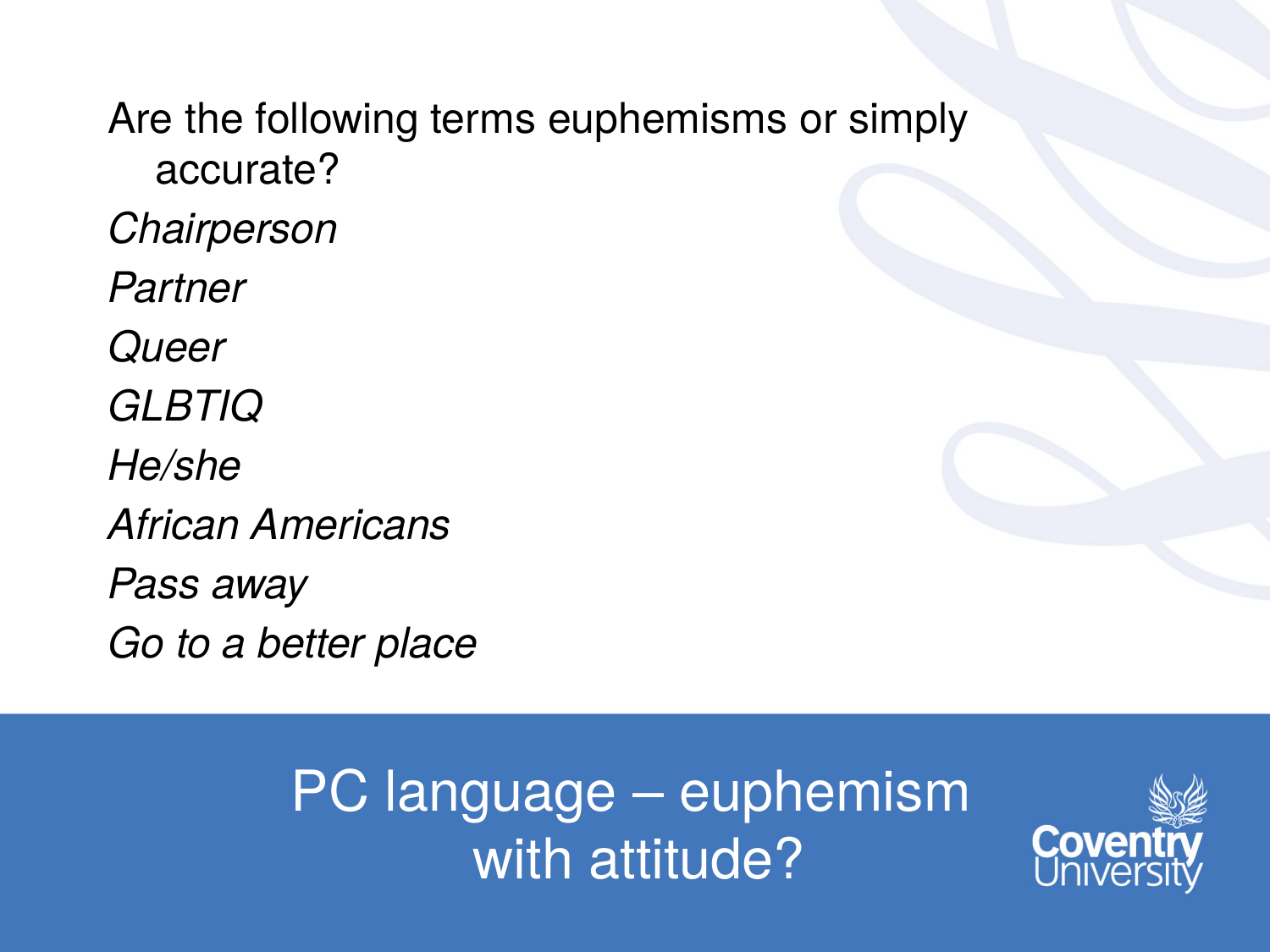

Are the following terms euphemisms or simply accurate?
Chairperson
Partner
Queer
GLBTIQ
He/she
African Americans
Pass away
Go to a better place

# PC language – euphemism with attitude?